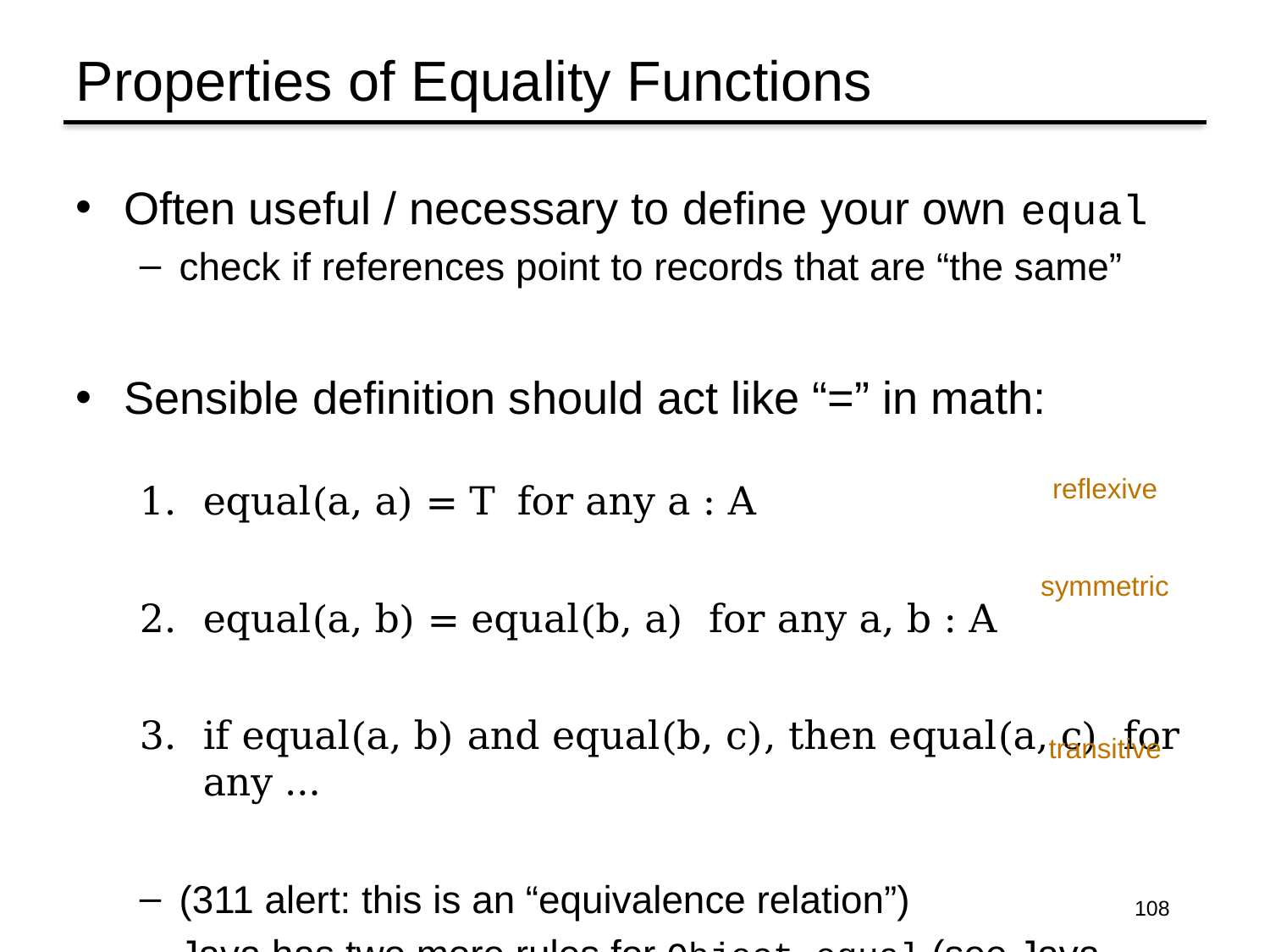

# Properties of Equality Functions
Often useful / necessary to define your own equal
check if references point to records that are “the same”

Sensible definition should act like “=” in math:

equal(a, a) = T  for any a : A

equal(a, b) = equal(b, a)  for any a, b : A

if equal(a, b) and equal(b, c), then equal(a, c)  for any …

(311 alert: this is an “equivalence relation”)
Java has two more rules for Object.equal (see Java docs)
reflexive
symmetric
transitive
108